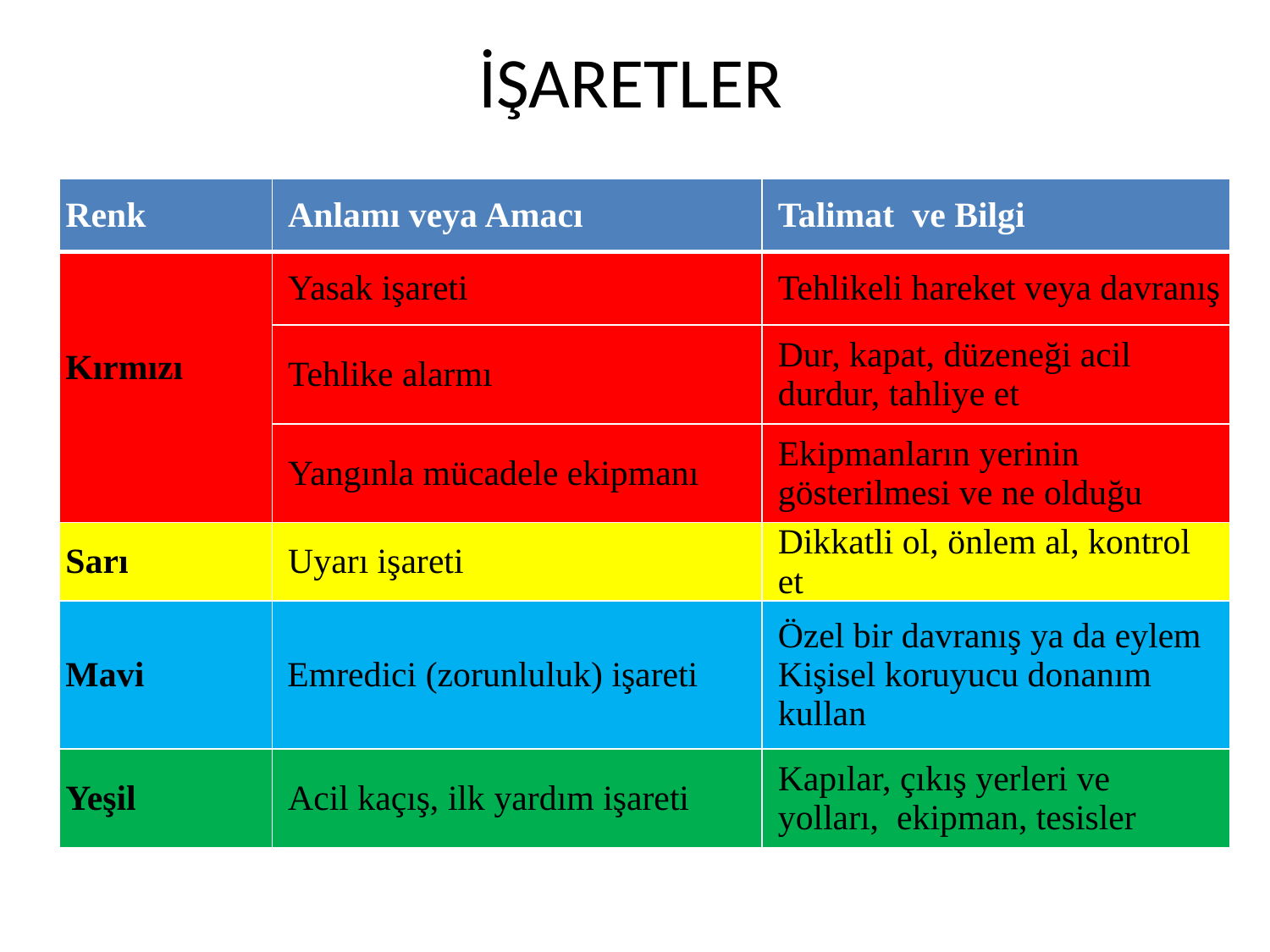

# İŞARETLER
| Renk | Anlamı veya Amacı | Talimat  ve Bilgi |
| --- | --- | --- |
| Kırmızı | Yasak işareti | Tehlikeli hareket veya davranış |
|  | Tehlike alarmı | Dur, kapat, düzeneği acil durdur, tahliye et |
|  | Yangınla mücadele ekipmanı | Ekipmanların yerinin gösterilmesi ve ne olduğu |
| Sarı | Uyarı işareti | Dikkatli ol, önlem al, kontrol et |
| Mavi | Emredici (zorunluluk) işareti | Özel bir davranış ya da eylem Kişisel koruyucu donanım kullan |
| Yeşil | Acil kaçış, ilk yardım işareti | Kapılar, çıkış yerleri ve yolları,  ekipman, tesisler |